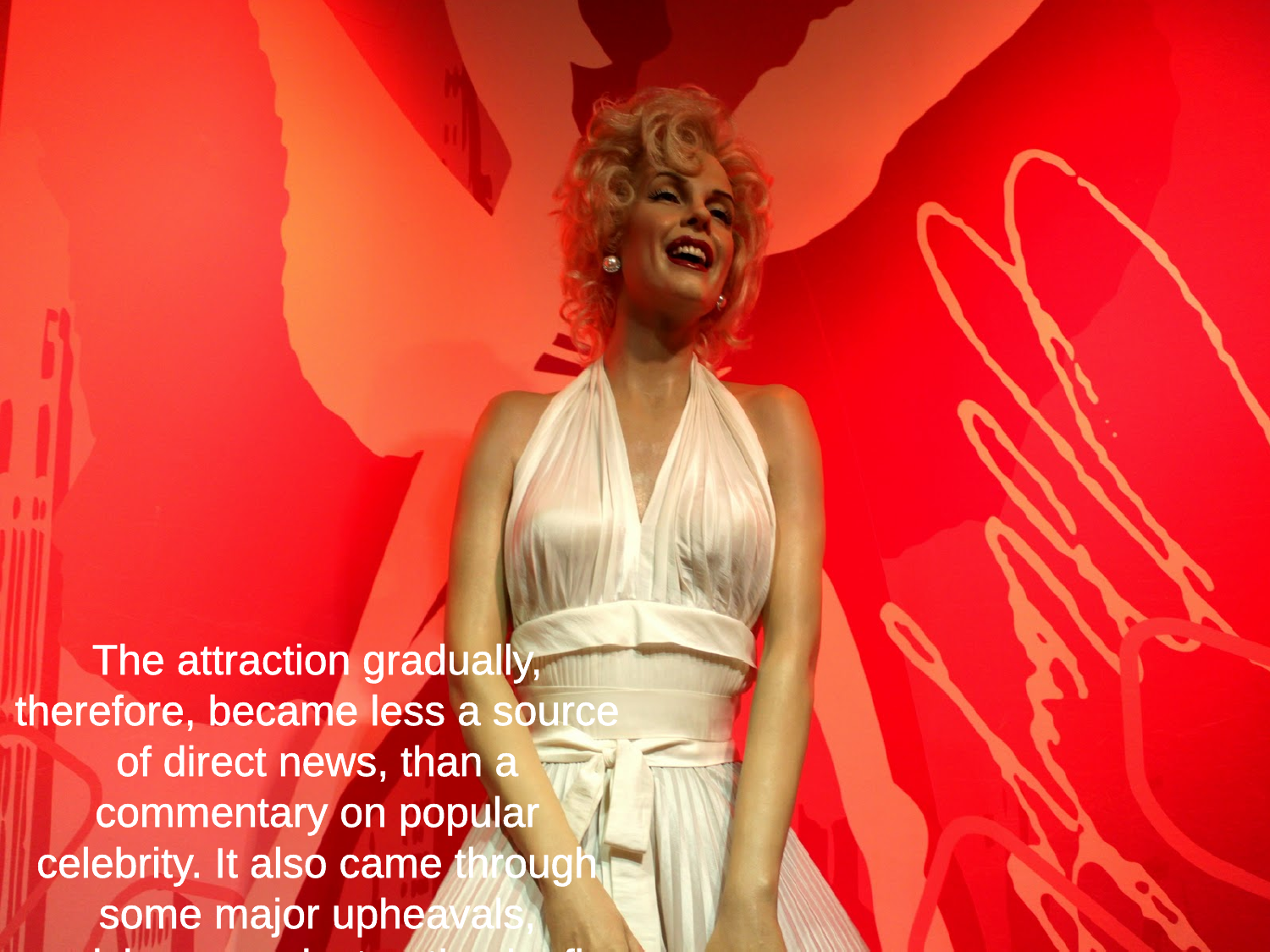

The attraction gradually, therefore, became less a source of direct news, than a commentary on popular celebrity. It also came through some major upheavals, surviving near destruction by fire (1925), earthquake (1931) and World War II ‘Blitz’ bombing (1940.)